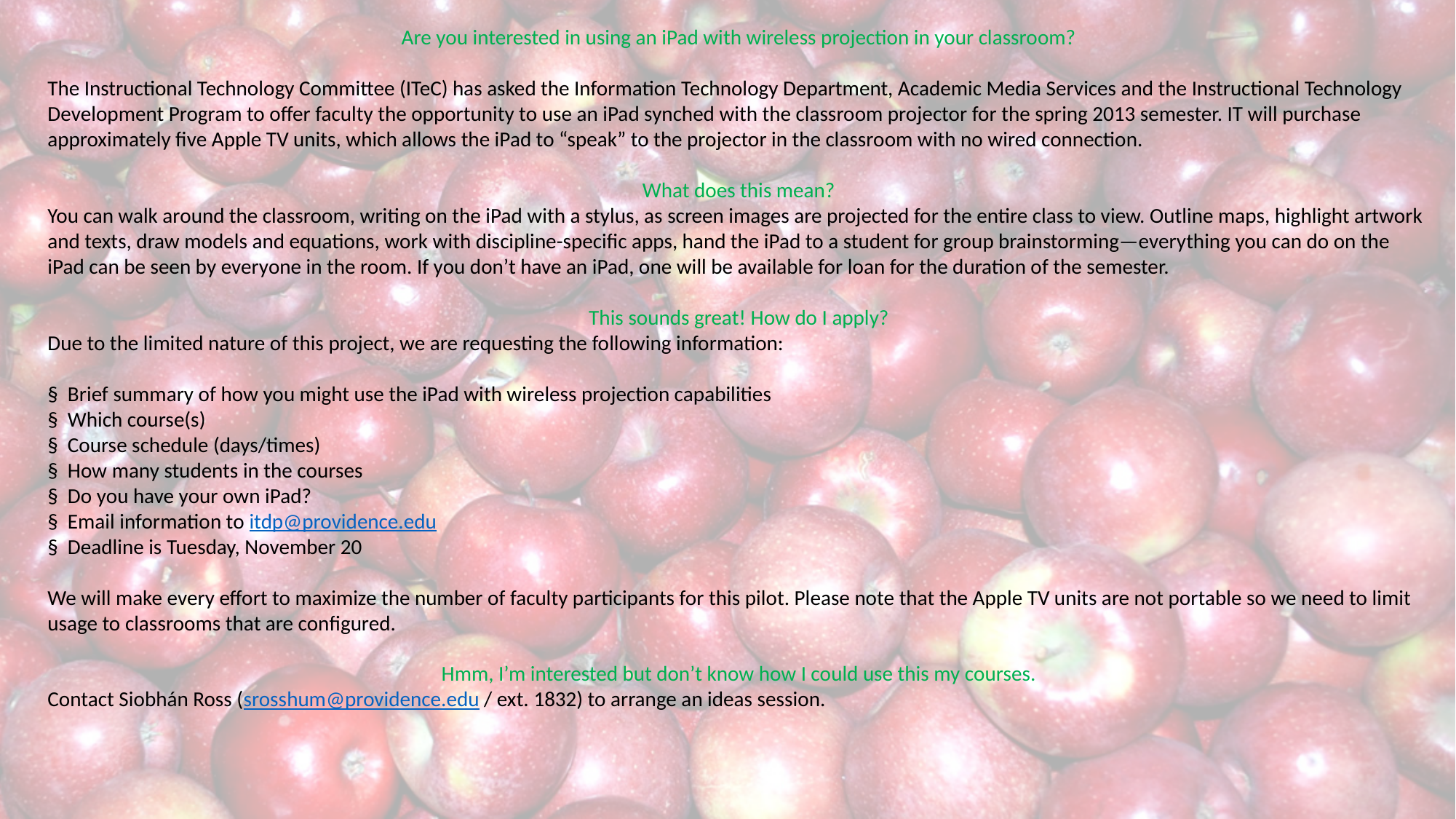

Are you interested in using an iPad with wireless projection in your classroom?

The Instructional Technology Committee (ITeC) has asked the Information Technology Department, Academic Media Services and the Instructional Technology Development Program to offer faculty the opportunity to use an iPad synched with the classroom projector for the spring 2013 semester. IT will purchase approximately five Apple TV units, which allows the iPad to “speak” to the projector in the classroom with no wired connection.

What does this mean?
You can walk around the classroom, writing on the iPad with a stylus, as screen images are projected for the entire class to view. Outline maps, highlight artwork and texts, draw models and equations, work with discipline-specific apps, hand the iPad to a student for group brainstorming—everything you can do on the iPad can be seen by everyone in the room. If you don’t have an iPad, one will be available for loan for the duration of the semester.

This sounds great! How do I apply?
Due to the limited nature of this project, we are requesting the following information:

§  Brief summary of how you might use the iPad with wireless projection capabilities
§  Which course(s)
§  Course schedule (days/times)
§  How many students in the courses
§  Do you have your own iPad?
§  Email information to itdp@providence.edu
§  Deadline is Tuesday, November 20

We will make every effort to maximize the number of faculty participants for this pilot. Please note that the Apple TV units are not portable so we need to limit usage to classrooms that are configured.

Hmm, I’m interested but don’t know how I could use this my courses.
Contact Siobhán Ross (srosshum@providence.edu / ext. 1832) to arrange an ideas session.